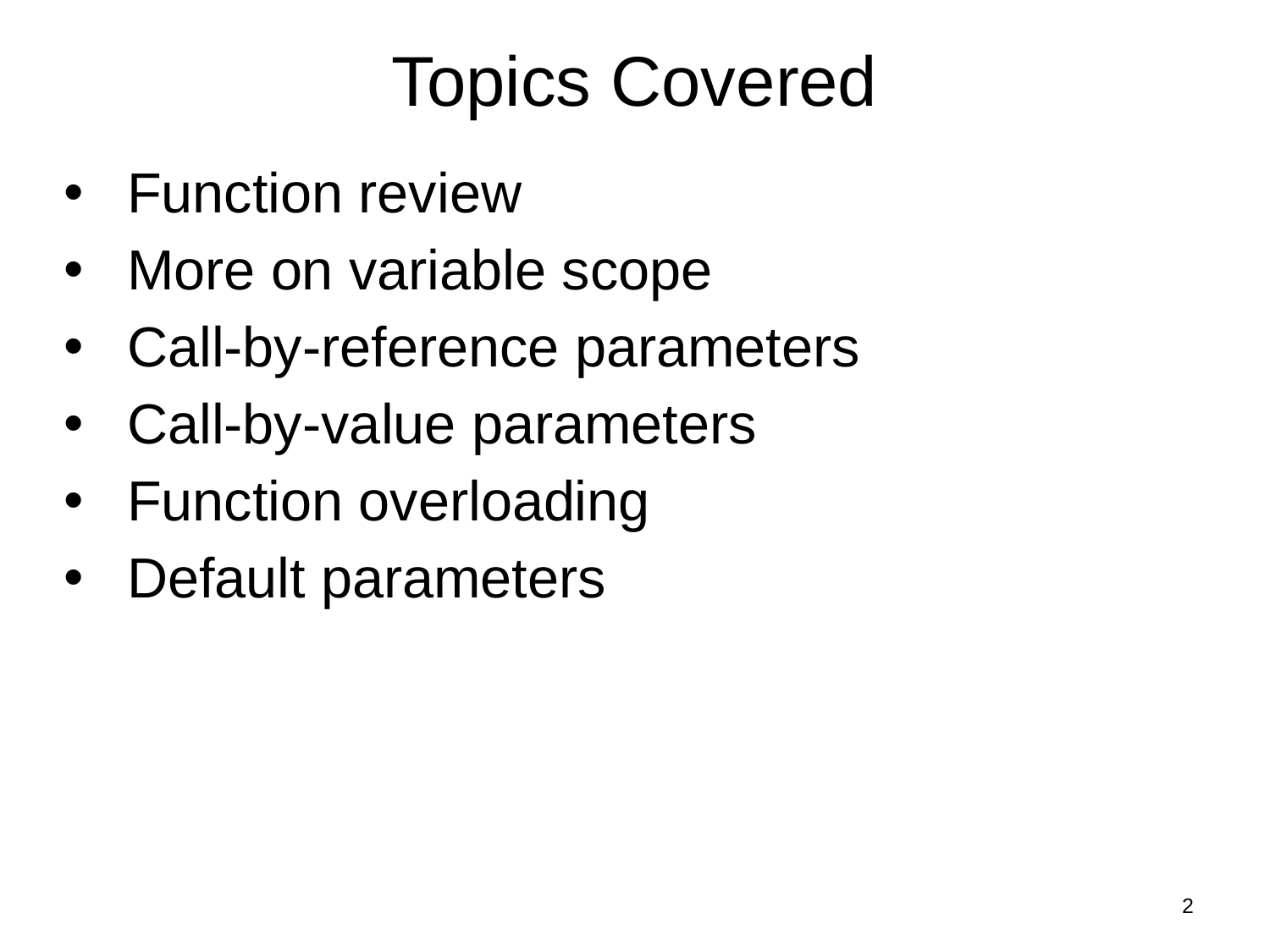

# Topics Covered
Function review
More on variable scope
Call-by-reference parameters
Call-by-value parameters
Function overloading
Default parameters
2